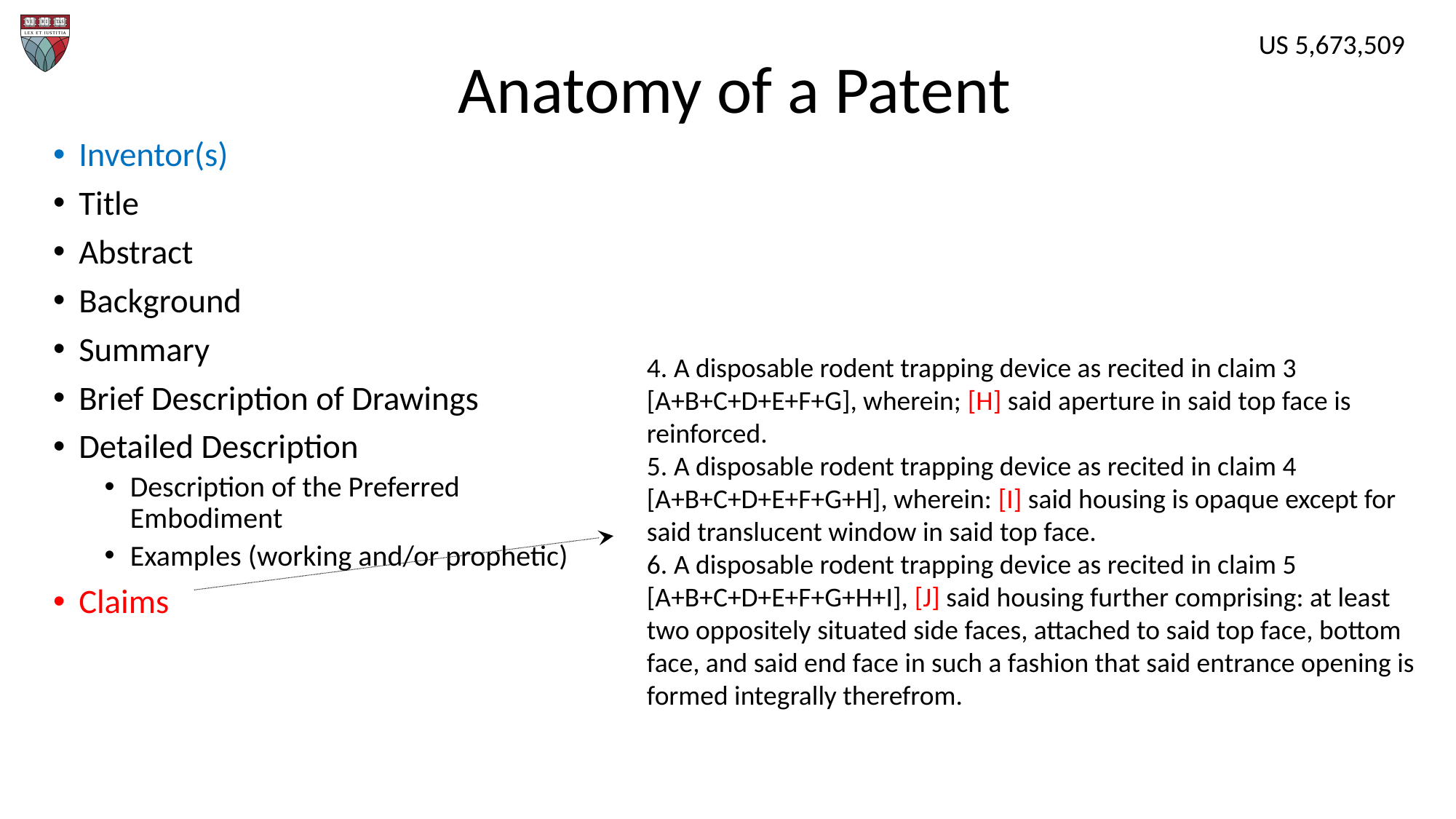

US 5,673,509
# Anatomy of a Patent
Inventor(s)
Title
Abstract
Background
Summary
Brief Description of Drawings
Detailed Description
Description of the Preferred Embodiment
Examples (working and/or prophetic)
Claims
4. A disposable rodent trapping device as recited in claim 3 [A+B+C+D+E+F+G], wherein; [H] said aperture in said top face is reinforced.
5. A disposable rodent trapping device as recited in claim 4 [A+B+C+D+E+F+G+H], wherein: [I] said housing is opaque except for said translucent window in said top face.
6. A disposable rodent trapping device as recited in claim 5 [A+B+C+D+E+F+G+H+I], [J] said housing further comprising: at least two oppositely situated side faces, attached to said top face, bottom face, and said end face in such a fashion that said entrance opening is formed integrally therefrom.